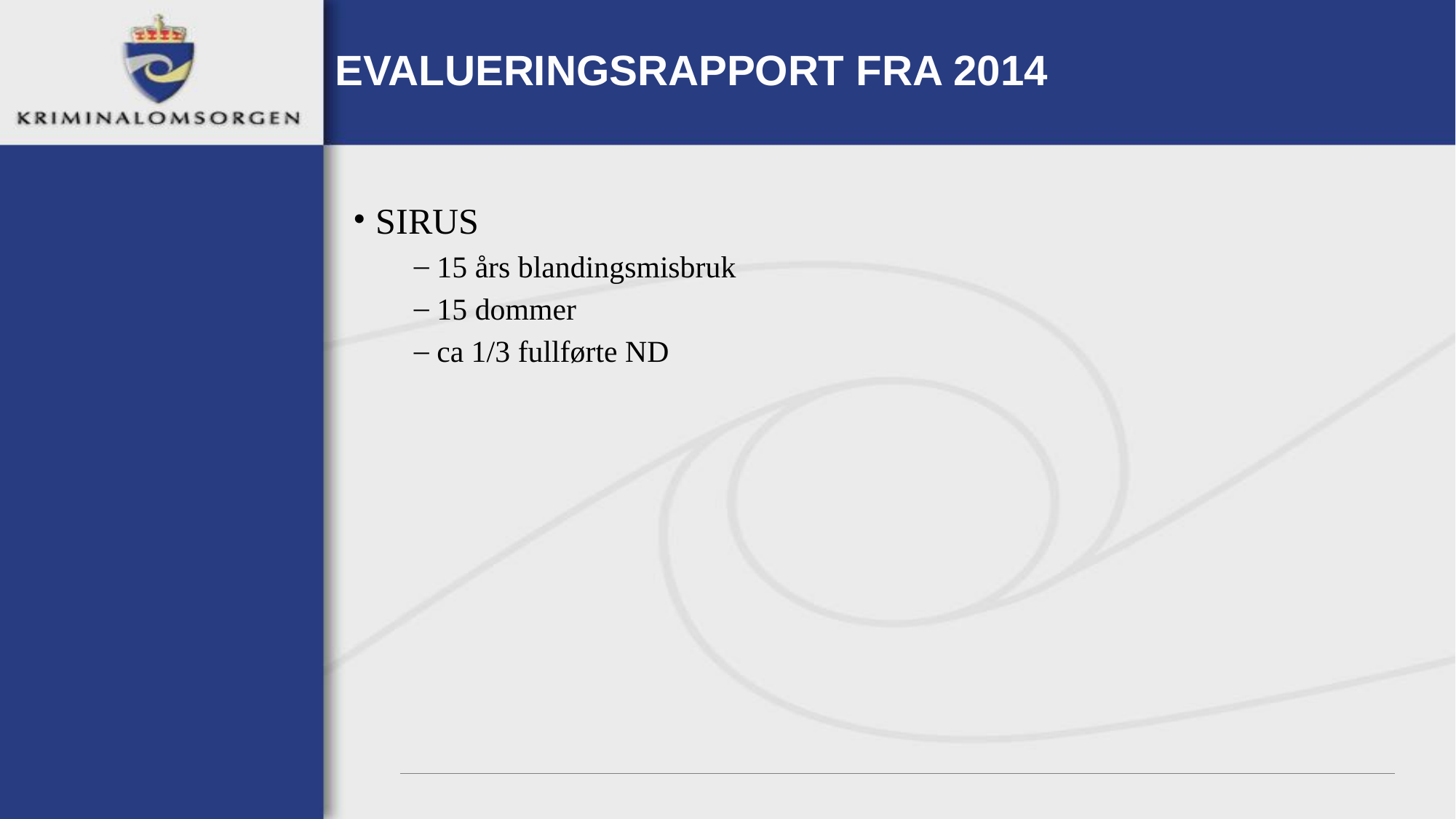

# EVALUERINGSRAPPORT FRA 2014
SIRUS
 15 års blandingsmisbruk
 15 dommer
 ca 1/3 fullførte ND